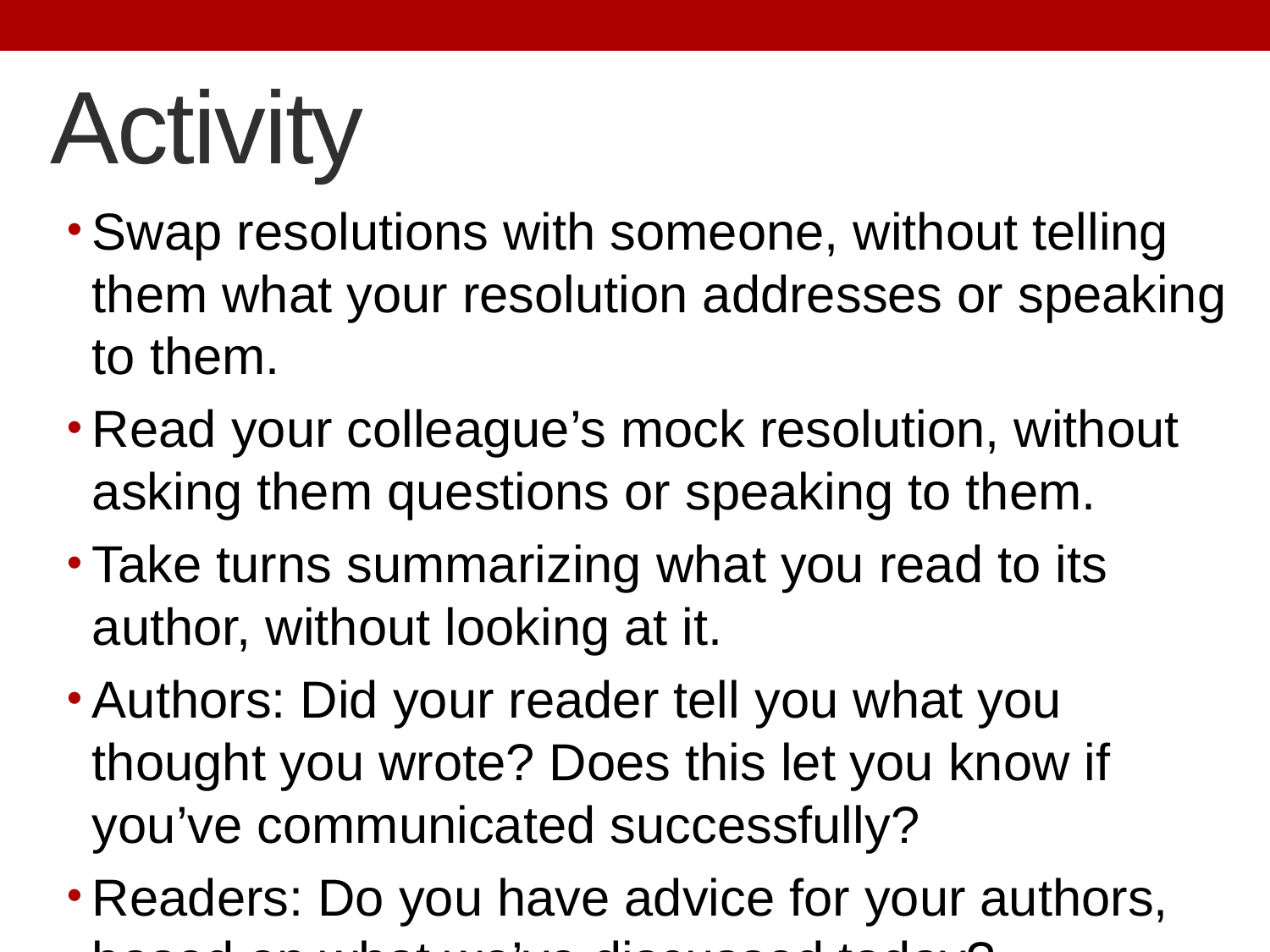

# Activity
Swap resolutions with someone, without telling them what your resolution addresses or speaking to them.
Read your colleague’s mock resolution, without asking them questions or speaking to them.
Take turns summarizing what you read to its author, without looking at it.
Authors: Did your reader tell you what you thought you wrote? Does this let you know if you’ve communicated successfully?
Readers: Do you have advice for your authors, based on what we’ve discussed today?